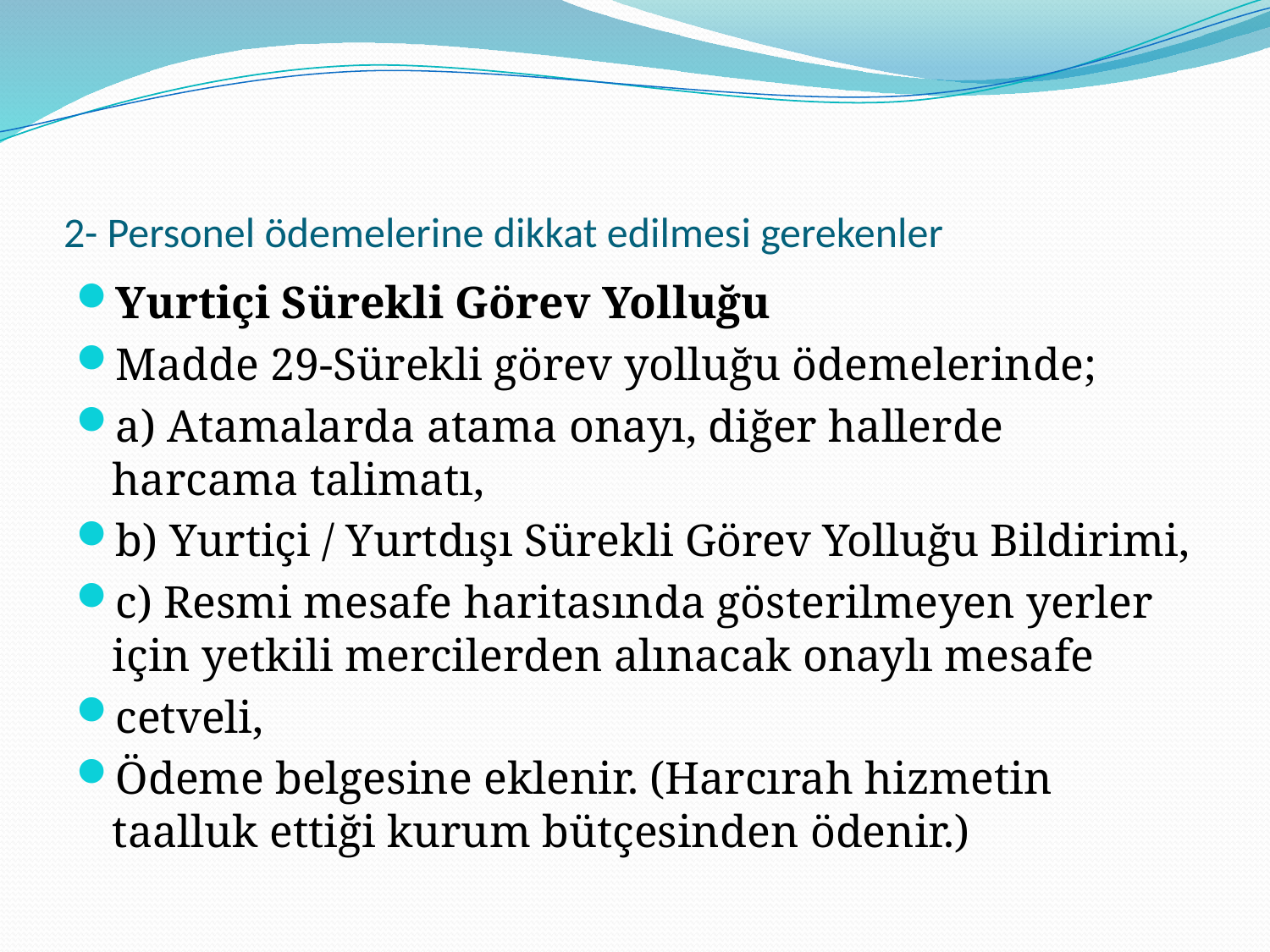

# 2- Personel ödemelerine dikkat edilmesi gerekenler
Yurtiçi Sürekli Görev Yolluğu
Madde 29-Sürekli görev yolluğu ödemelerinde;
a) Atamalarda atama onayı, diğer hallerde harcama talimatı,
b) Yurtiçi / Yurtdışı Sürekli Görev Yolluğu Bildirimi,
c) Resmi mesafe haritasında gösterilmeyen yerler için yetkili mercilerden alınacak onaylı mesafe
cetveli,
Ödeme belgesine eklenir. (Harcırah hizmetin taalluk ettiği kurum bütçesinden ödenir.)